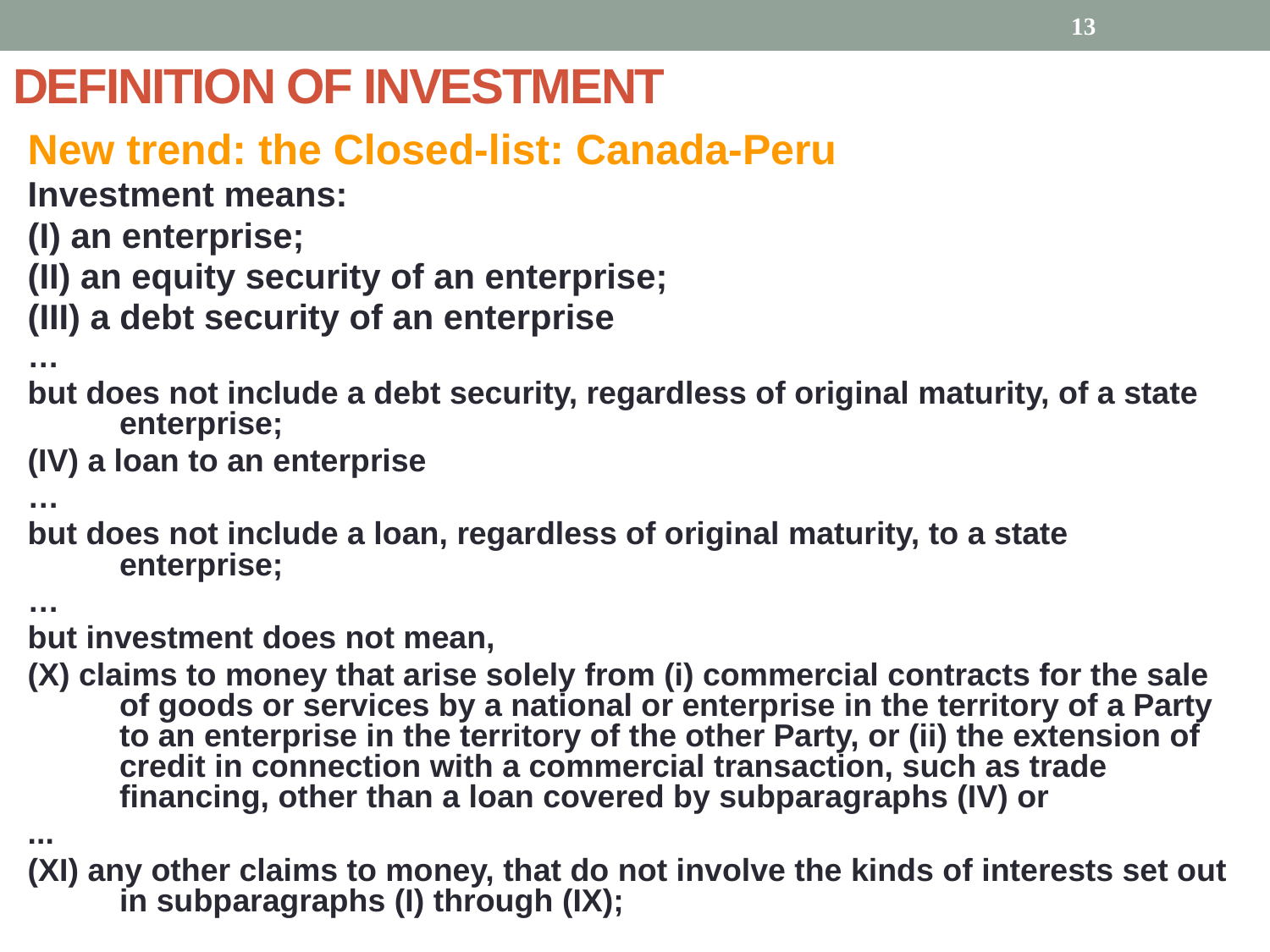

13
# DEFINITION OF INVESTMENT
New trend: the Closed-list: Canada-Peru
Investment means:
(I) an enterprise;
(II) an equity security of an enterprise;
(III) a debt security of an enterprise
…
but does not include a debt security, regardless of original maturity, of a state enterprise;
(IV) a loan to an enterprise
…
but does not include a loan, regardless of original maturity, to a state enterprise;
…
but investment does not mean,
(X) claims to money that arise solely from (i) commercial contracts for the sale of goods or services by a national or enterprise in the territory of a Party to an enterprise in the territory of the other Party, or (ii) the extension of credit in connection with a commercial transaction, such as trade financing, other than a loan covered by subparagraphs (IV) or
...
(XI) any other claims to money, that do not involve the kinds of interests set out in subparagraphs (I) through (IX);